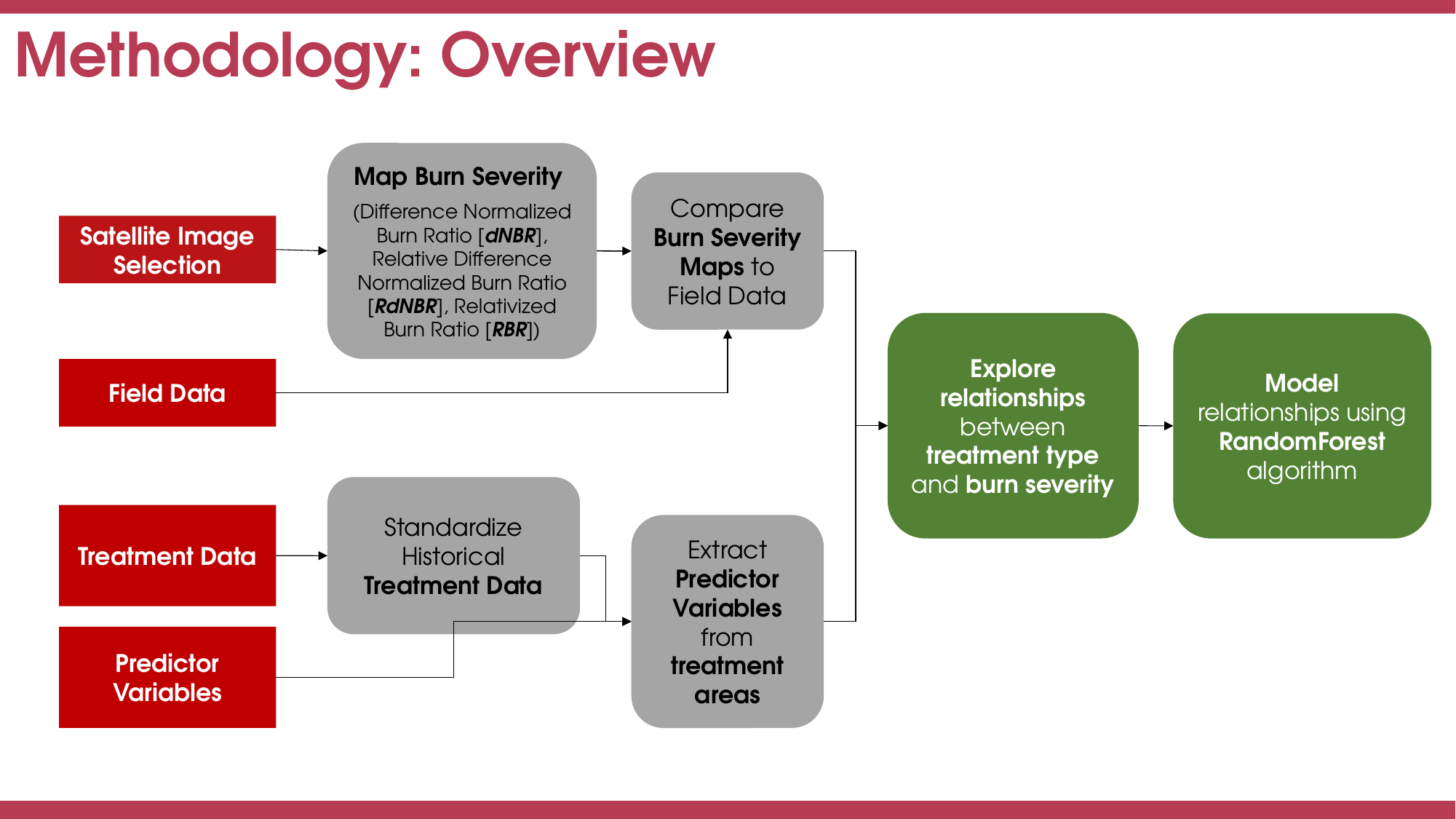

Methodology: Overview
Map Burn Severity
(Difference Normalized Burn Ratio [dNBR], Relative Difference Normalized Burn Ratio [RdNBR], Relativized Burn Ratio [RBR])
Compare Burn Severity Maps to Field Data
Satellite Image Selection
Explore relationships between treatment type and burn severity
Model relationships using RandomForest algorithm
Field Data
Standardize Historical Treatment Data
Treatment Data
Extract Predictor Variables from treatment areas
Predictor Variables